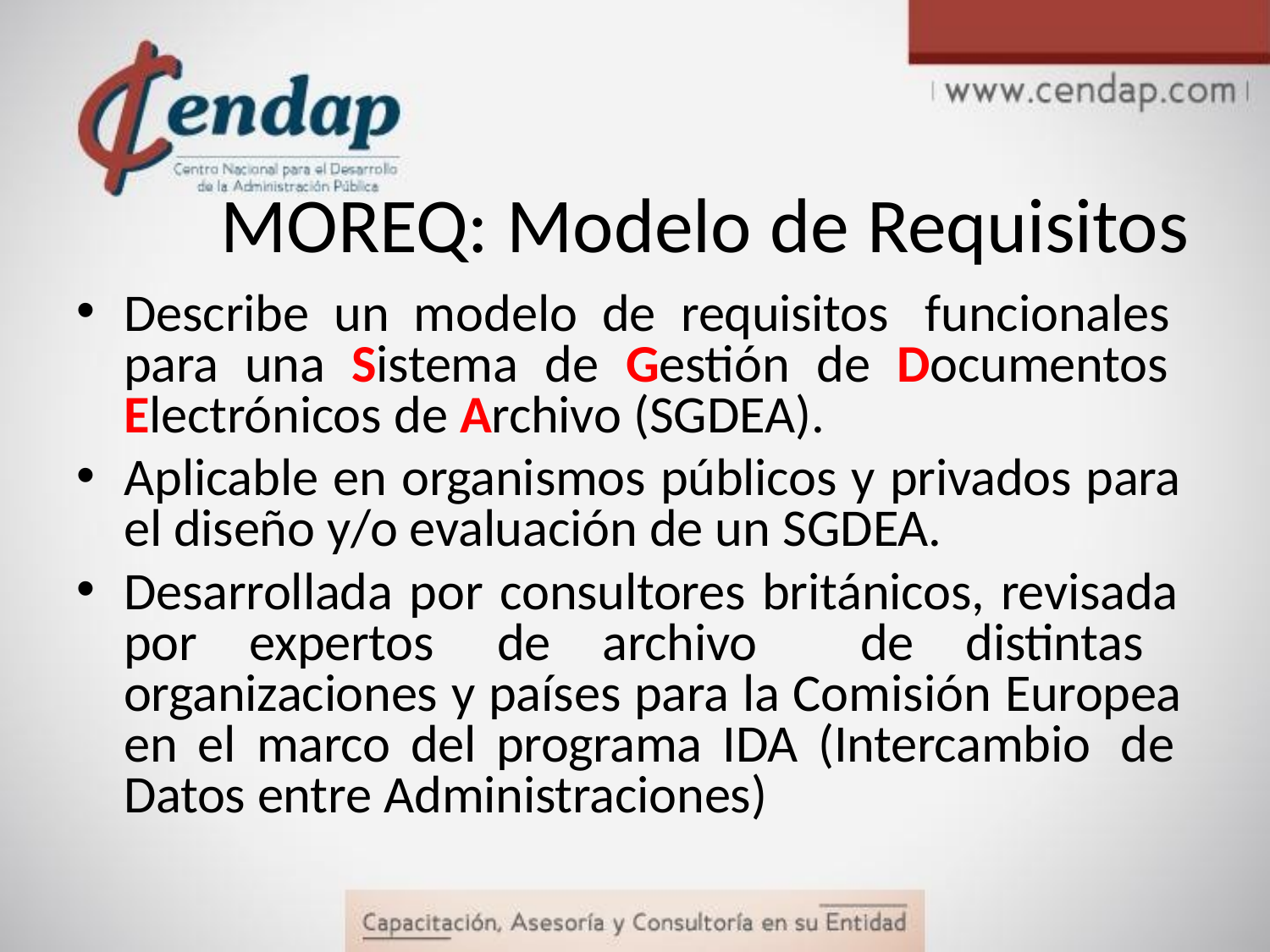

# MOREQ: Modelo de Requisitos
Describe un modelo de requisitos funcionales  para una Sistema de Gestión de Documentos  Electrónicos de Archivo (SGDEA).
Aplicable en organismos públicos y privados para  el diseño y/o evaluación de un SGDEA.
Desarrollada por consultores británicos, revisada  por expertos de archivo  de distintas  organizaciones y países para la Comisión Europea  en el marco del programa IDA (Intercambio de  Datos entre Administraciones)